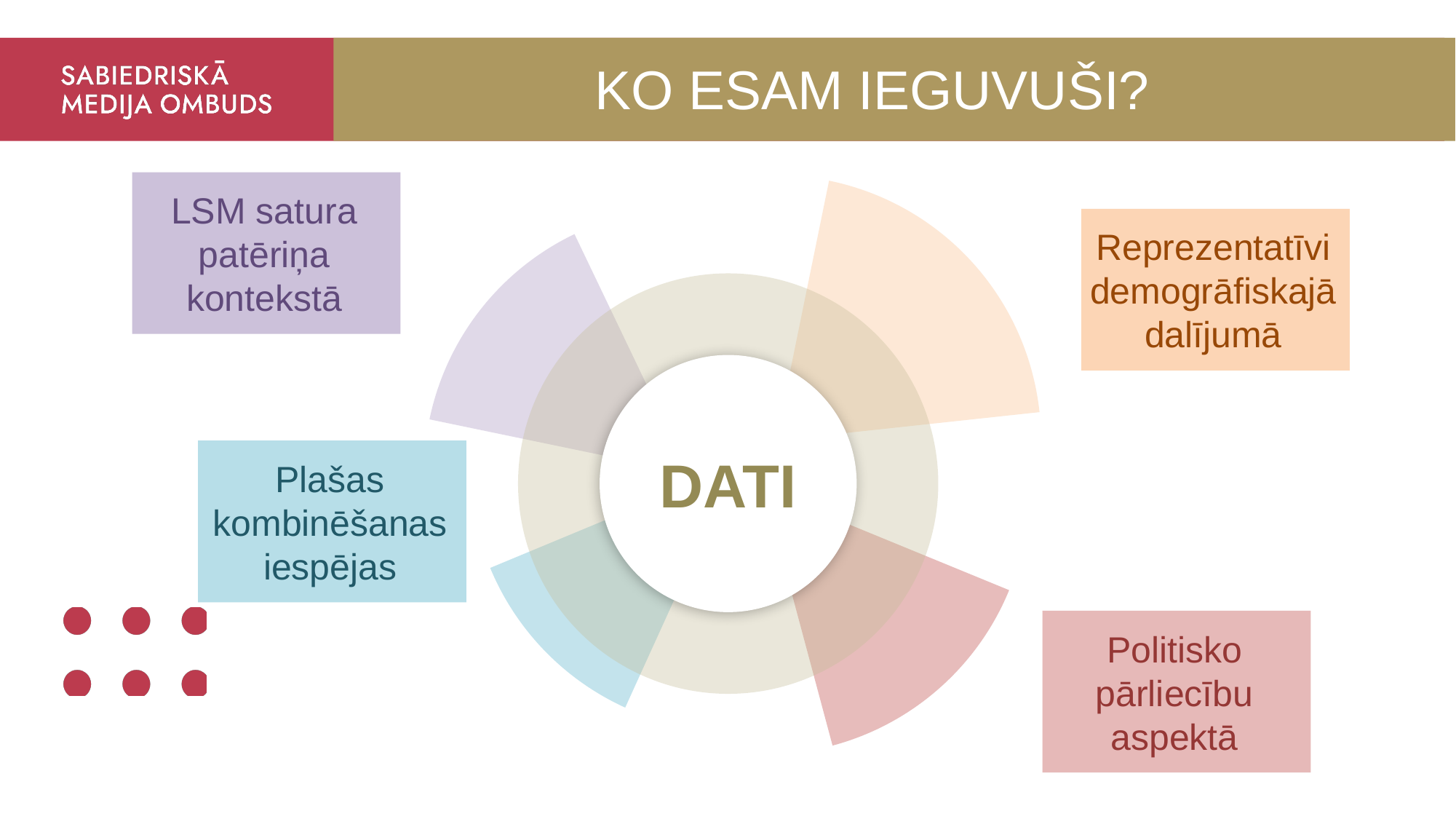

KO ESAM IEGUVUŠI?
LSM satura patēriņa kontekstā

Reprezentatīvi demogrāfiskajā dalījumā

DATI
Plašas kombinēšanas iespējas
Politisko pārliecību aspektā